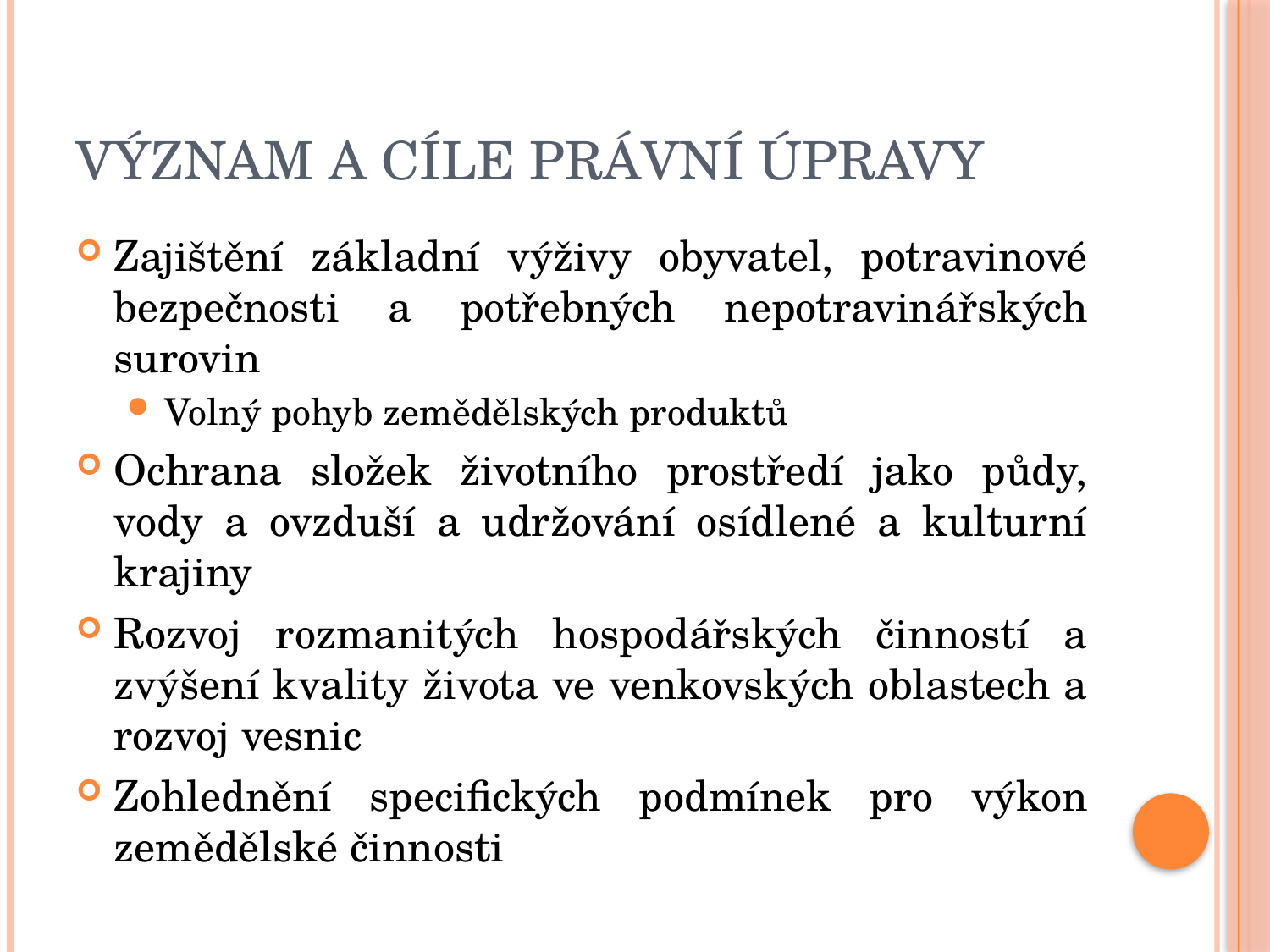

# Význam a cíle právní úpravy
Zajištění základní výživy obyvatel, potravinové bezpečnosti a potřebných nepotravinářských surovin
Volný pohyb zemědělských produktů
Ochrana složek životního prostředí jako půdy, vody a ovzduší a udržování osídlené a kulturní krajiny
Rozvoj rozmanitých hospodářských činností a zvýšení kvality života ve venkovských oblastech a rozvoj vesnic
Zohlednění specifických podmínek pro výkon zemědělské činnosti